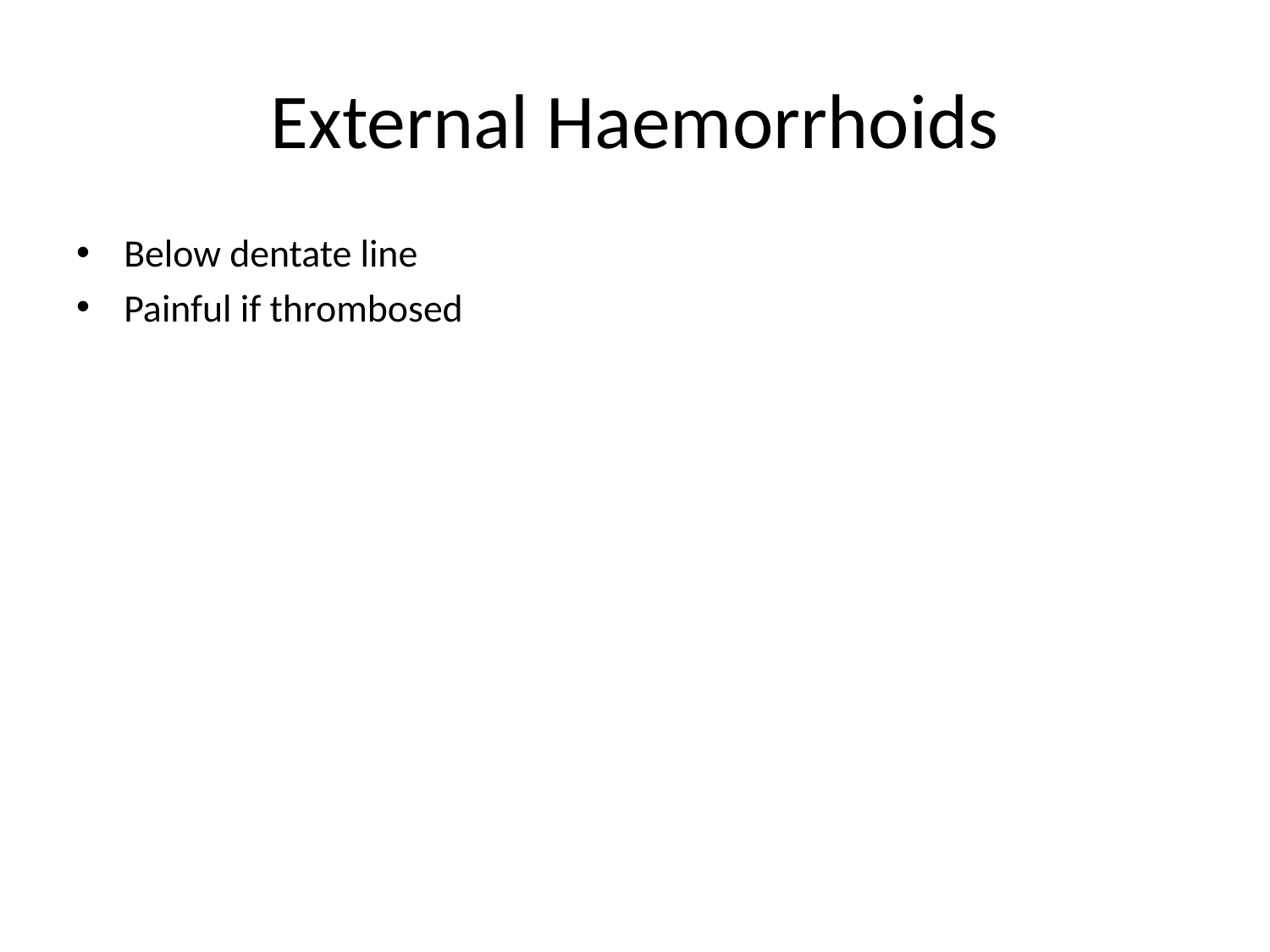

# External Haemorrhoids
Below dentate line
Painful if thrombosed